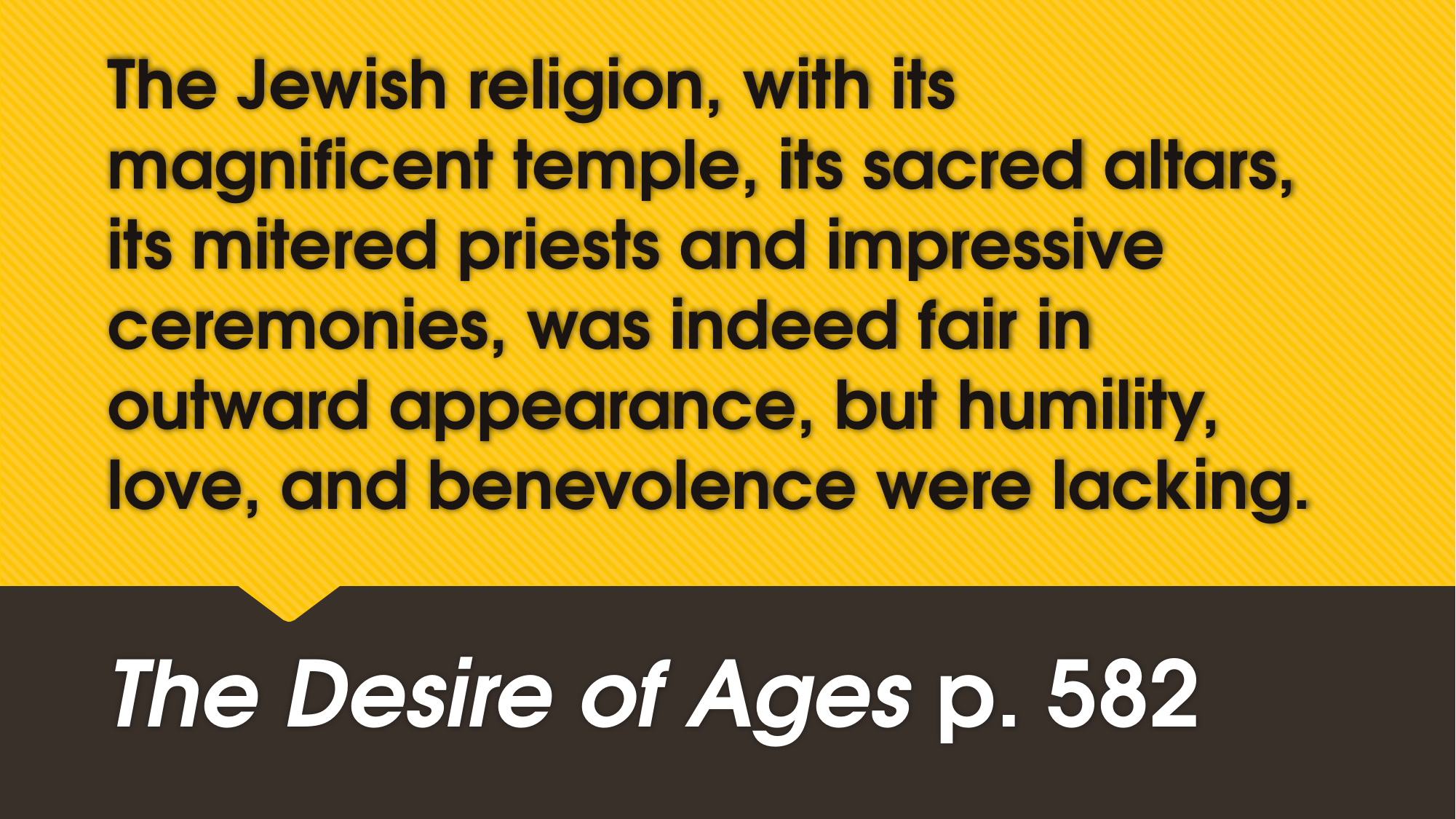

# The Jewish religion, with its magnificent temple, its sacred altars, its mitered priests and impressive ceremonies, was indeed fair in outward appearance, but humility, love, and benevolence were lacking.
The Desire of Ages p. 582